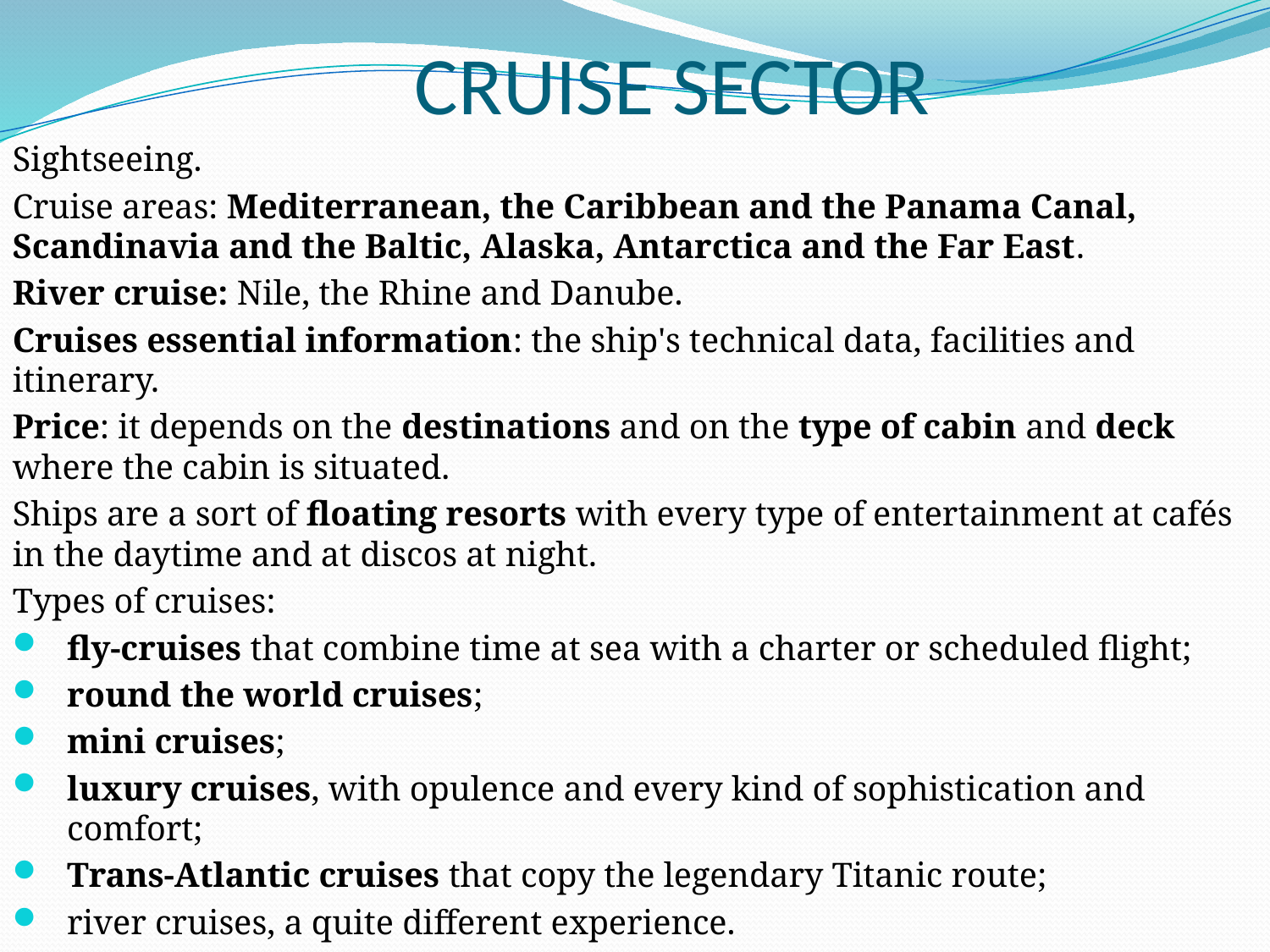

# CRUISE SECTOR
Sightseeing.
Cruise areas: Mediterranean, the Caribbean and the Panama Canal, Scandinavia and the Baltic, Alaska, Antarctica and the Far East.
River cruise: Nile, the Rhine and Danube.
Cruises essential information: the ship's technical data, facilities and itinerary.
Price: it depends on the destinations and on the type of cabin and deck where the cabin is situated.
Ships are a sort of floating resorts with every type of entertainment at cafés in the daytime and at discos at night.
Types of cruises:
fly-cruises that combine time at sea with a charter or scheduled flight;
round the world cruises;
mini cruises;
luxury cruises, with opulence and every kind of sophistication and comfort;
Trans-Atlantic cruises that copy the legendary Titanic route;
river cruises, a quite different experience.